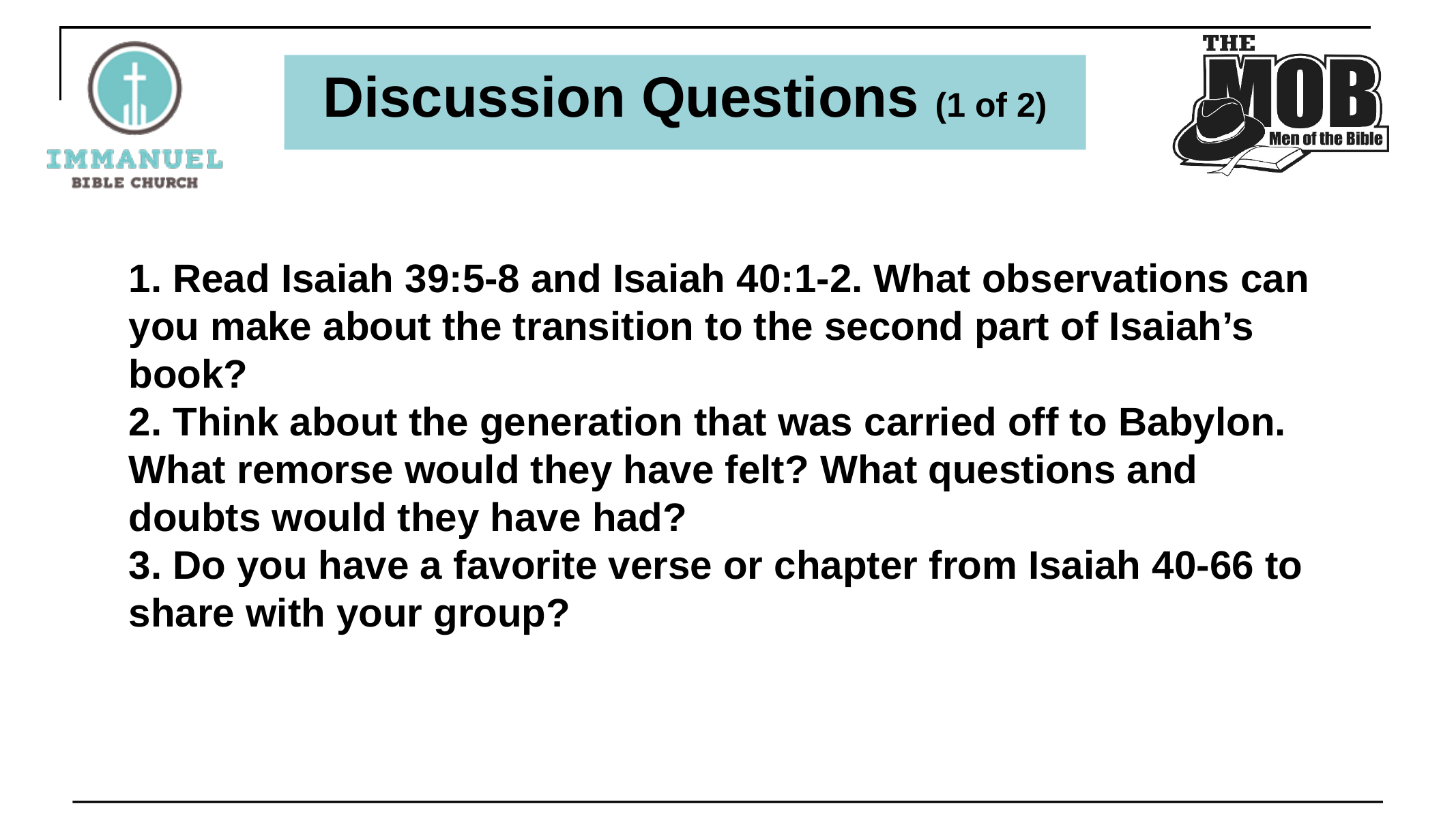

# Discussion Questions (1 of 2)
1. Read Isaiah 39:5-8 and Isaiah 40:1-2. What observations can you make about the transition to the second part of Isaiah’s book?
2. Think about the generation that was carried off to Babylon. What remorse would they have felt? What questions and doubts would they have had?
3. Do you have a favorite verse or chapter from Isaiah 40-66 to share with your group?